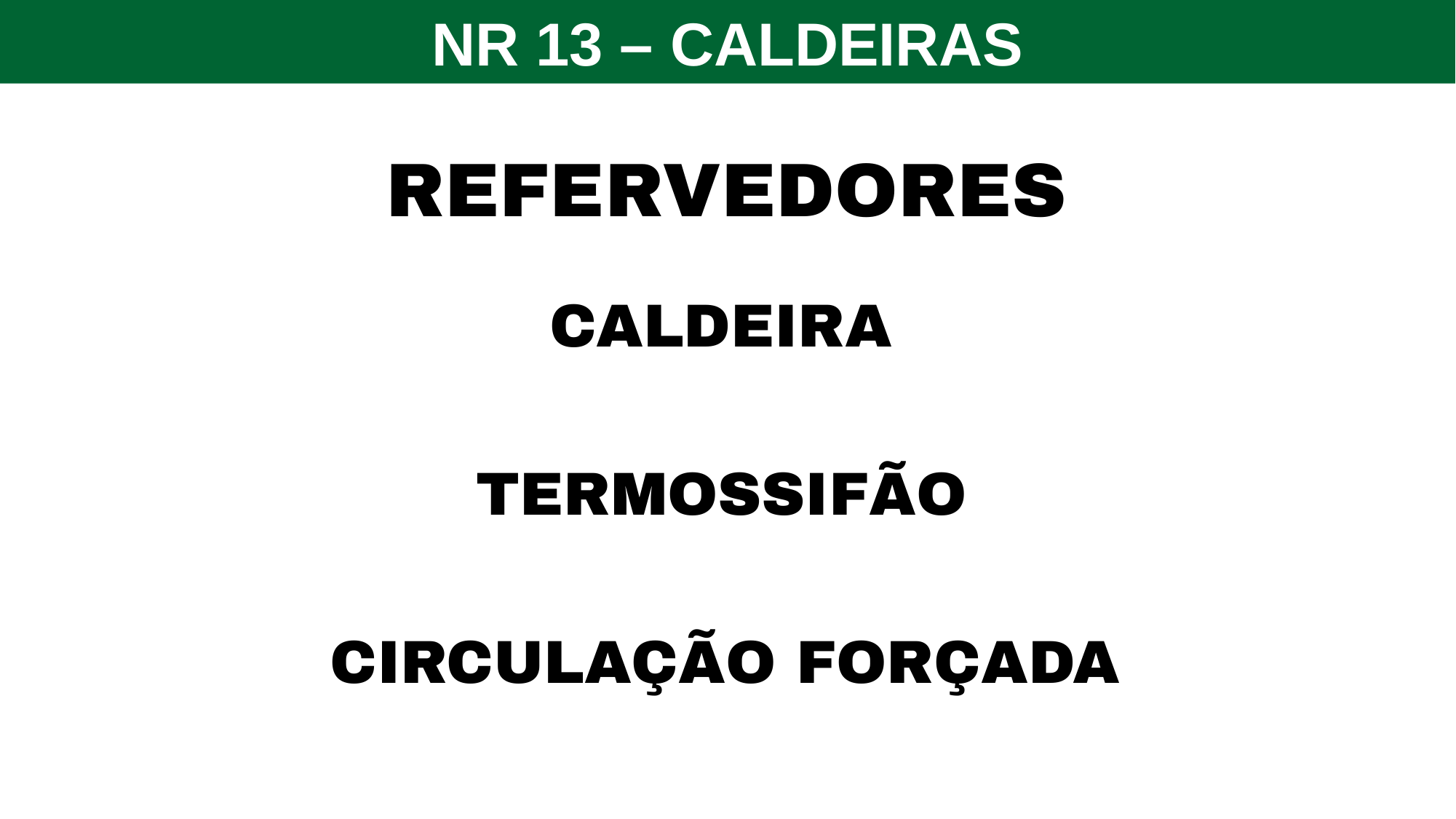

NR 13 – CALDEIRAS
REFERVEDORES
CALDEIRA
TERMOSSIFÃO
CIRCULAÇÃO FORÇADA